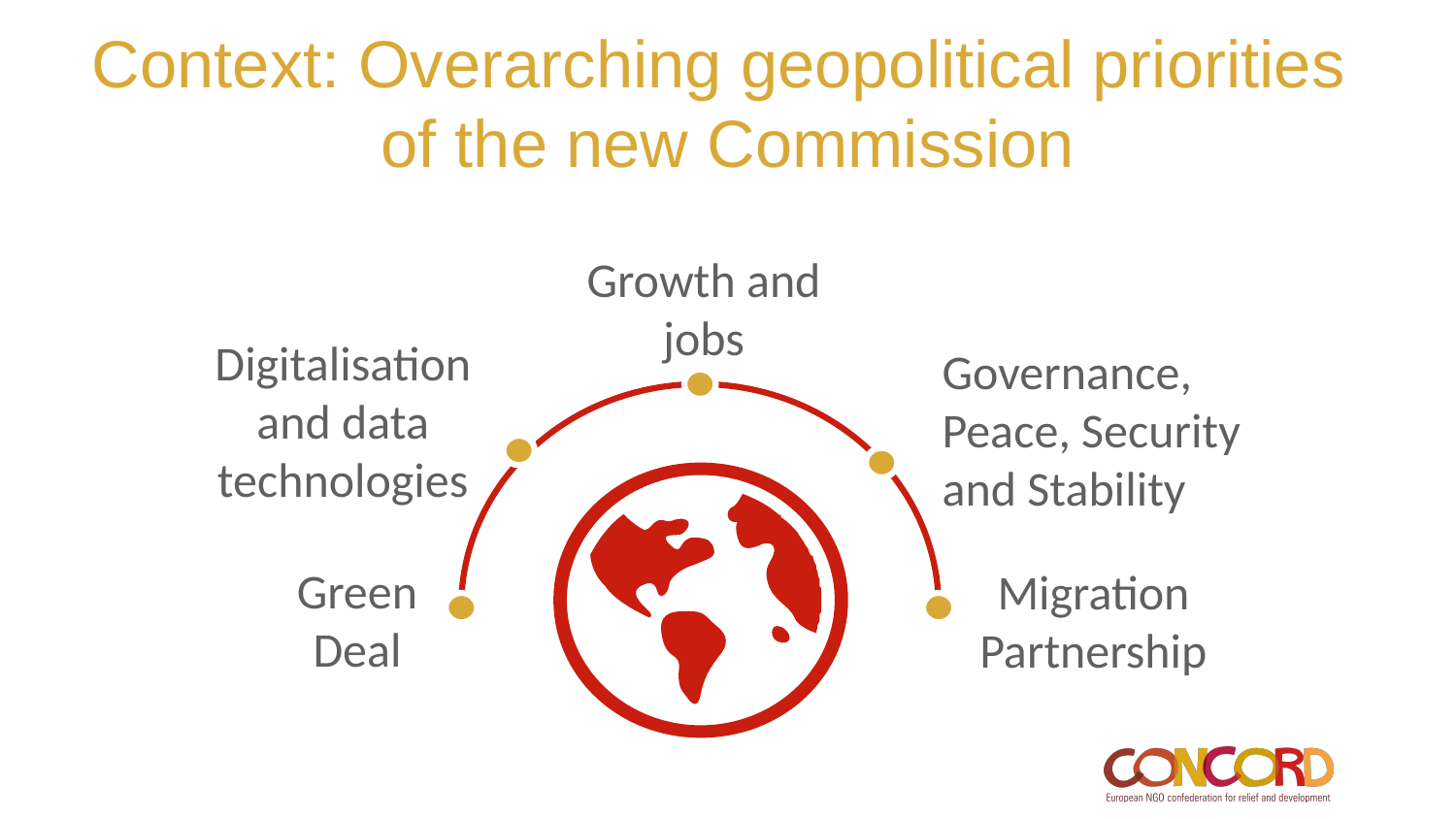

# Context: Overarching geopolitical priorities
of the new Commission
Growth and jobs

Digitalisation and data technologies

Governance, Peace, Security and Stability

Green Deal

Migration Partnership